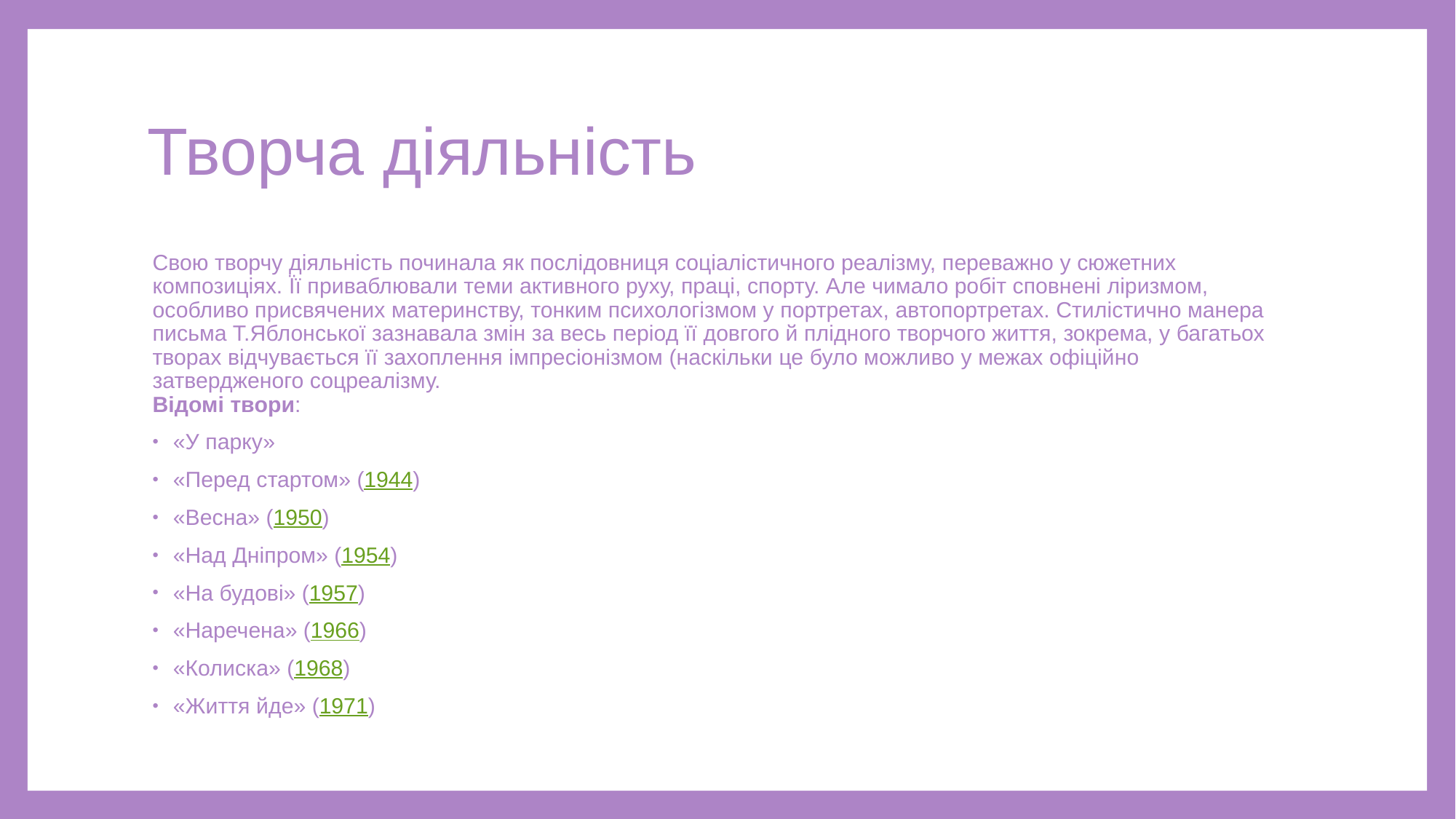

# Творча діяльність
Свою творчу діяльність починала як послідовниця соціалістичного реалізму, переважно у сюжетних композиціях. Її приваблювали теми активного руху, праці, спорту. Але чимало робіт сповнені ліризмом, особливо присвячених материнству, тонким психологізмом у портретах, автопортретах. Стилістично манера письма Т.Яблонської зазнавала змін за весь період її довгого й плідного творчого життя, зокрема, у багатьох творах відчувається її захоплення імпресіонізмом (наскільки це було можливо у межах офіційно затвердженого соцреалізму.
Відомі твори:
«У парку»
«Перед стартом» (1944)
«Весна» (1950)
«Над Дніпром» (1954)
«На будові» (1957)
«Наречена» (1966)
«Колиска» (1968)
«Життя йде» (1971)